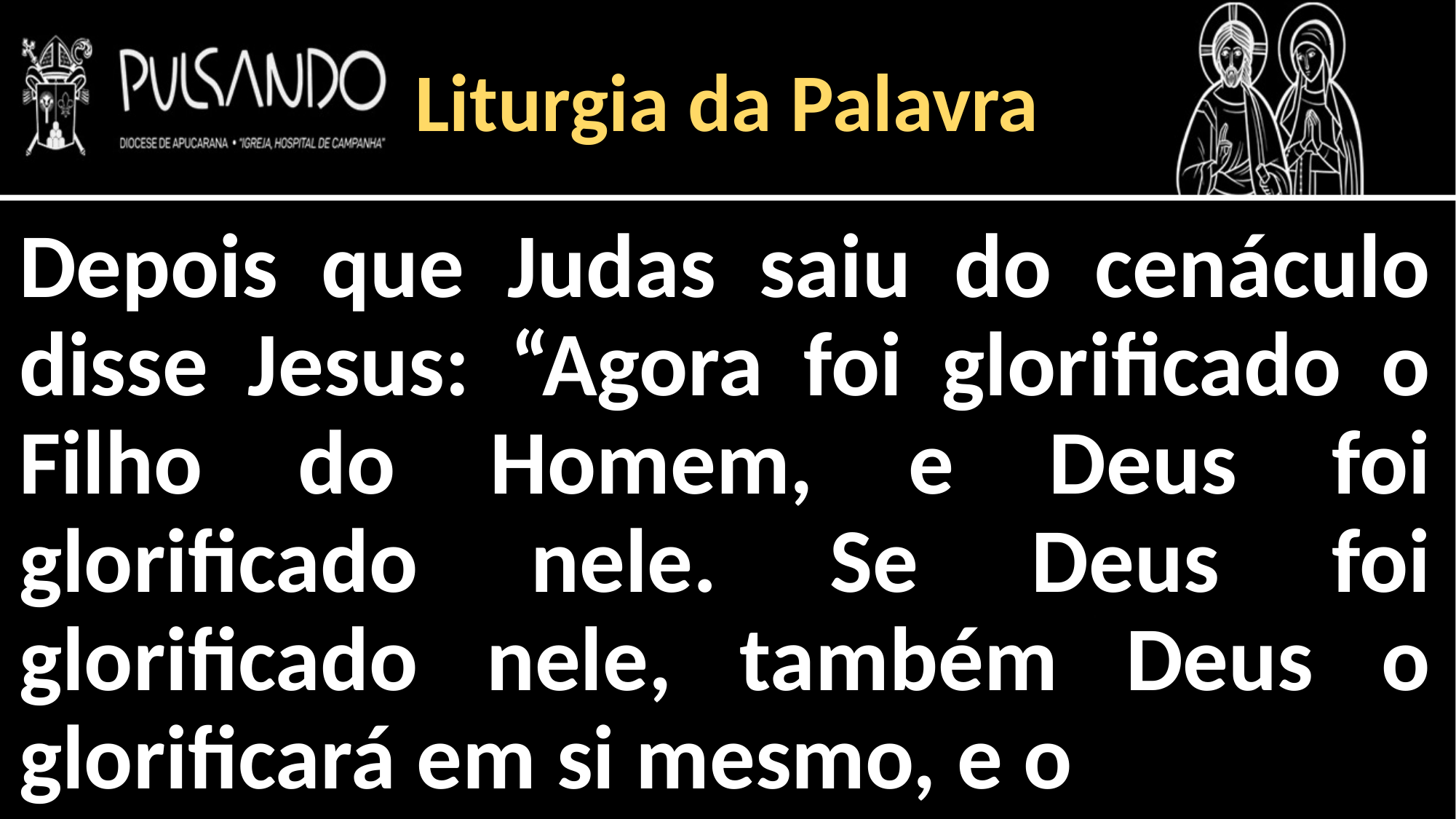

Liturgia da Palavra
Depois que Judas saiu do cenáculo disse Jesus: “Agora foi glorificado o Filho do Homem, e Deus foi glorificado nele. Se Deus foi glorificado nele, também Deus o glorificará em si mesmo, e o